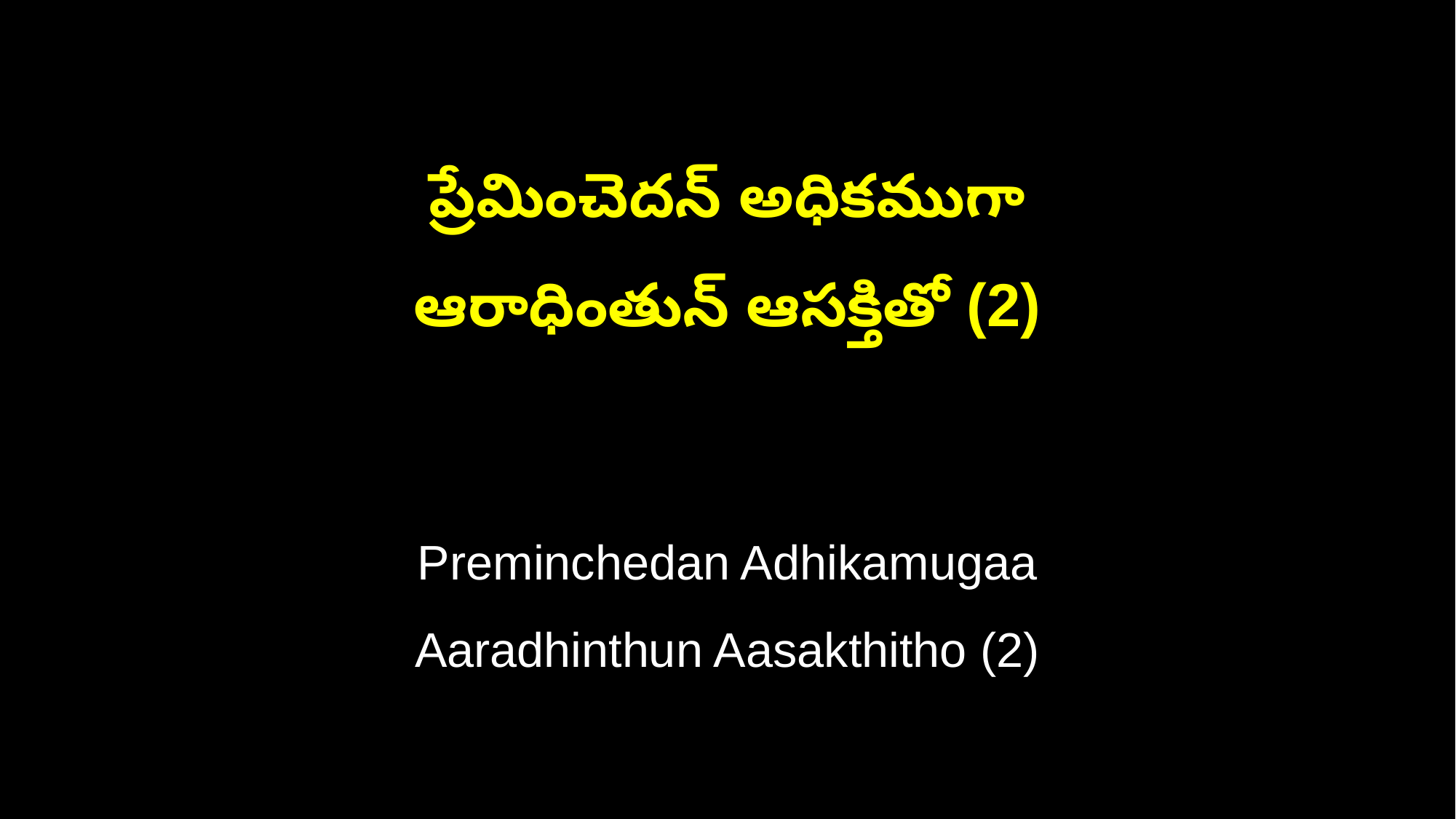

ప్రేమించెదన్ అధికముగా
ఆరాధింతున్ ఆసక్తితో (2)
Preminchedan Adhikamugaa
Aaradhinthun Aasakthitho (2)